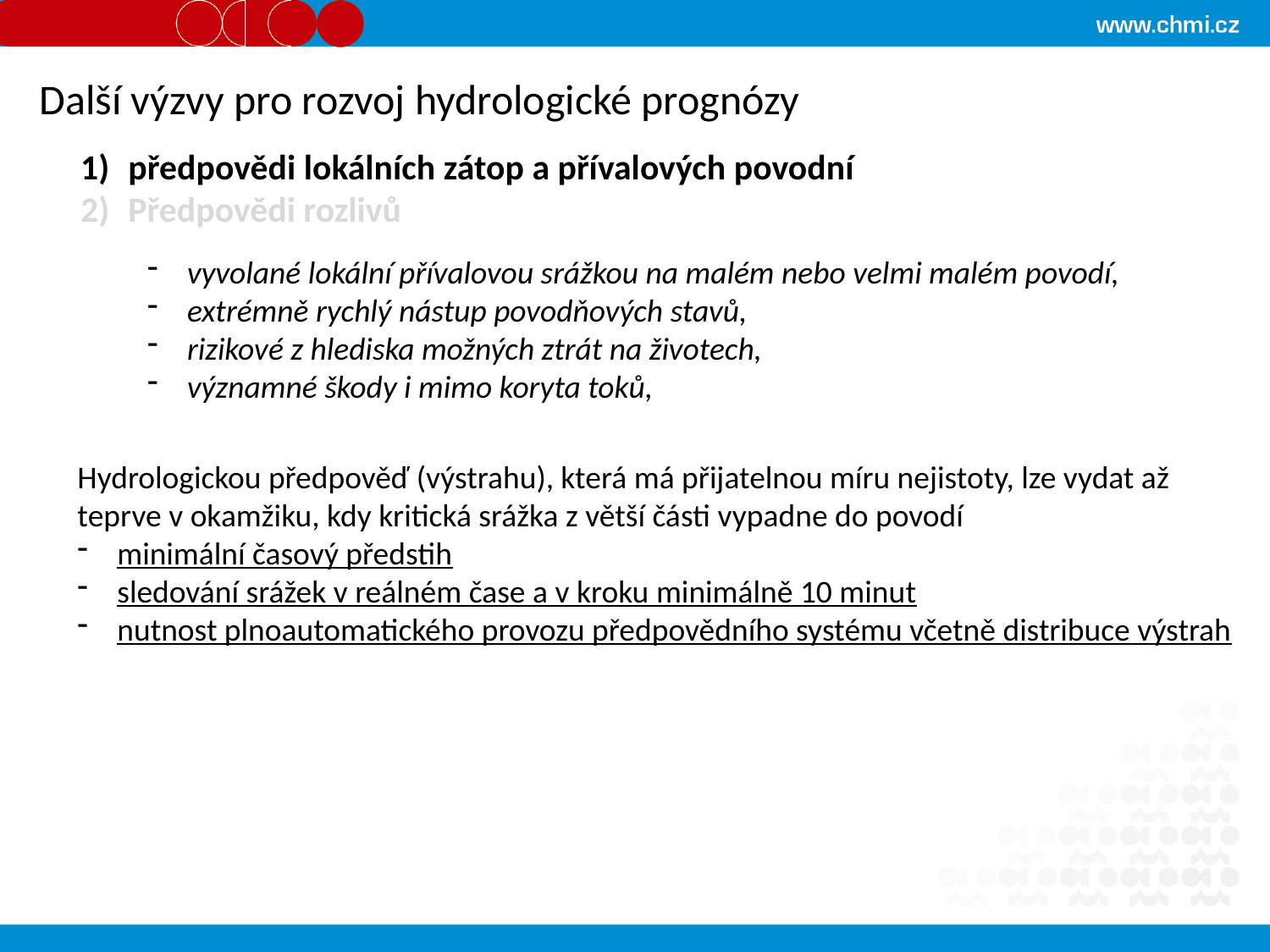

Další výzvy pro rozvoj hydrologické prognózy
předpovědi lokálních zátop a přívalových povodní
Předpovědi rozlivů
vyvolané lokální přívalovou srážkou na malém nebo velmi malém povodí,
extrémně rychlý nástup povodňových stavů,
rizikové z hlediska možných ztrát na životech,
významné škody i mimo koryta toků,
Hydrologickou předpověď (výstrahu), která má přijatelnou míru nejistoty, lze vydat až teprve v okamžiku, kdy kritická srážka z větší části vypadne do povodí
minimální časový předstih
sledování srážek v reálném čase a v kroku minimálně 10 minut
nutnost plnoautomatického provozu předpovědního systému včetně distribuce výstrah